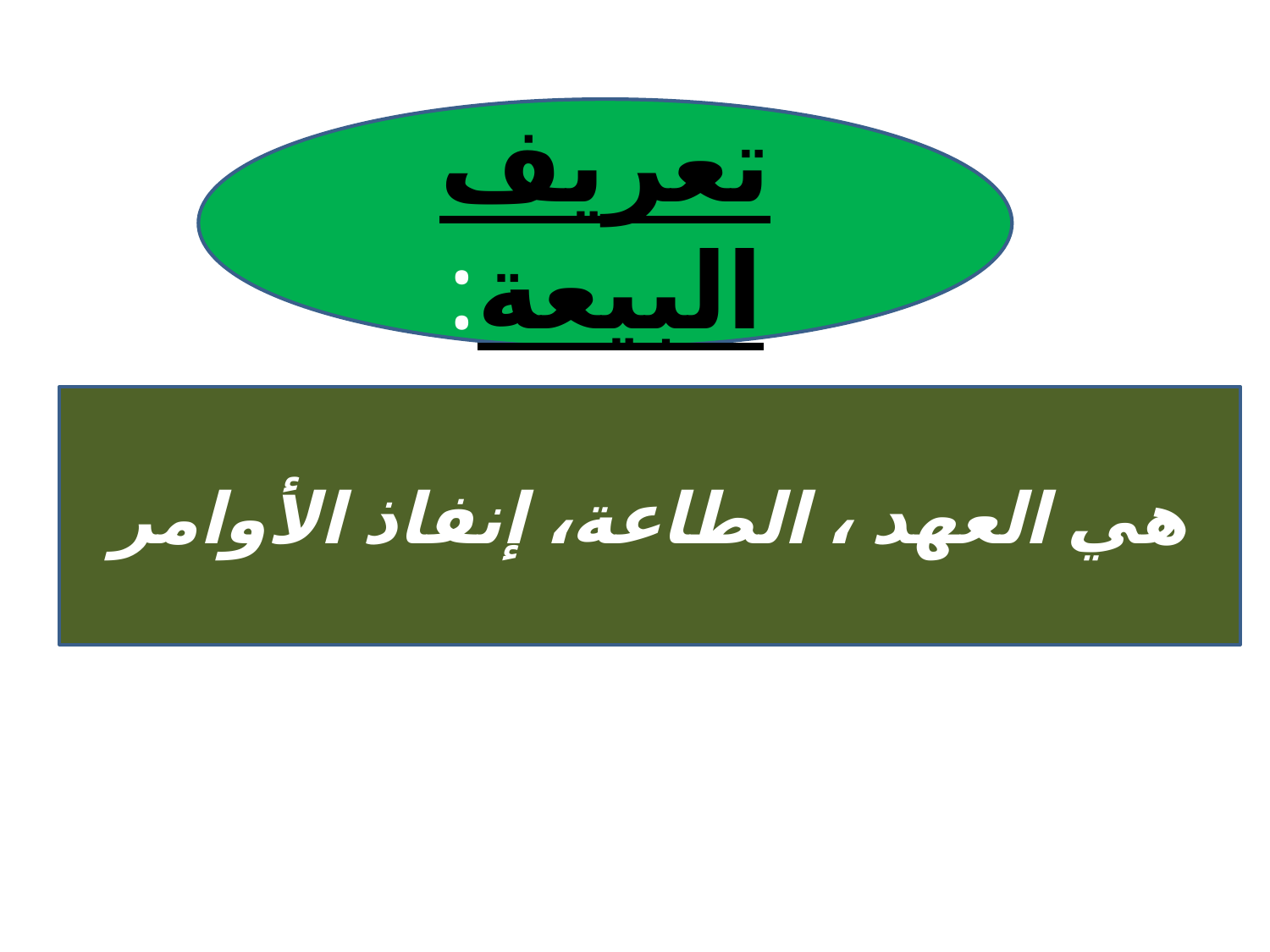

تعريف البيعة:
هي العهد ، الطاعة، إنفاذ الأوامر